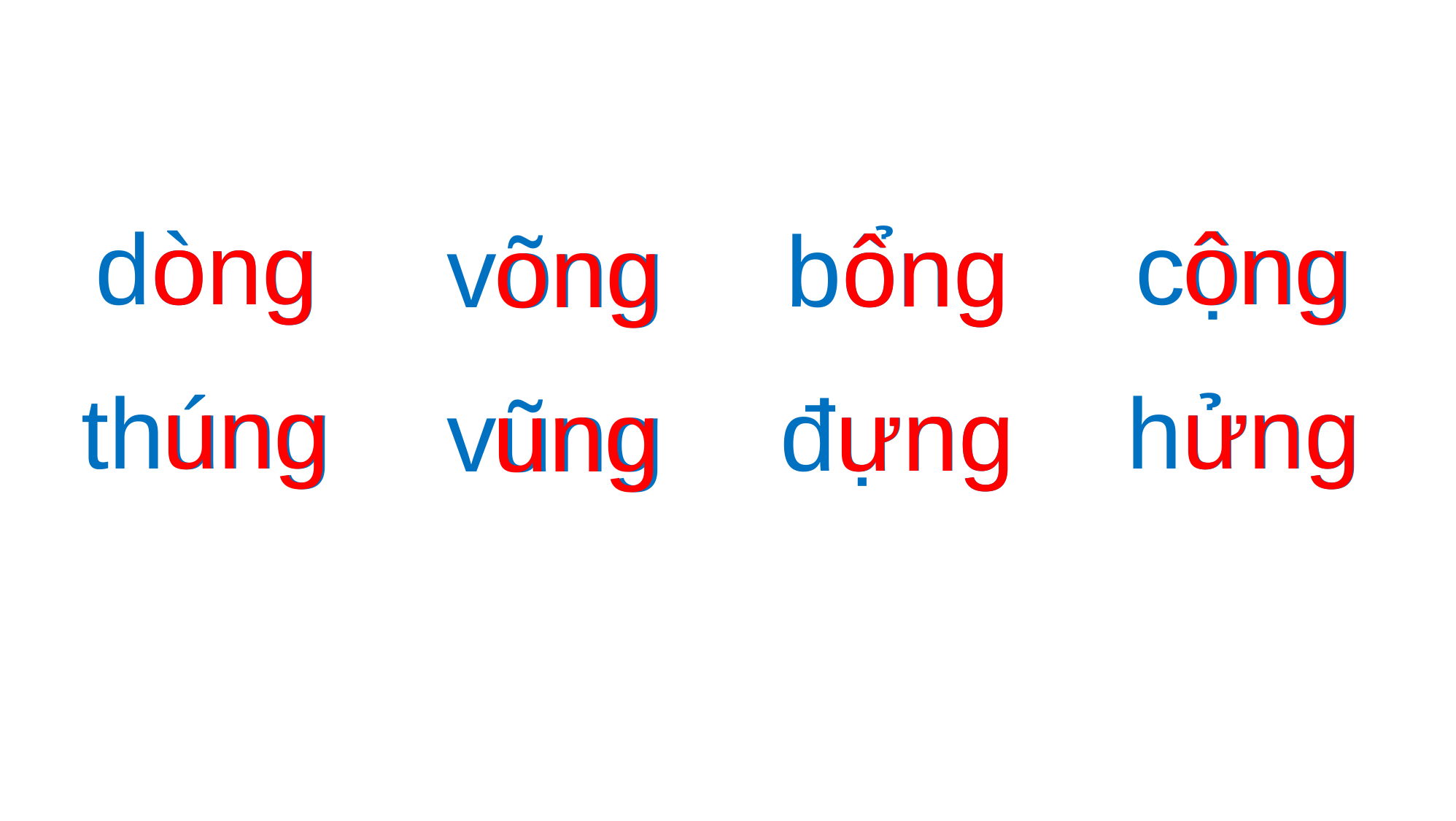

ong
ông
ông
ong
dòng
cộng
bổng
võng
ung
ưng
ưng
ung
thúng
hửng
đựng
vũng